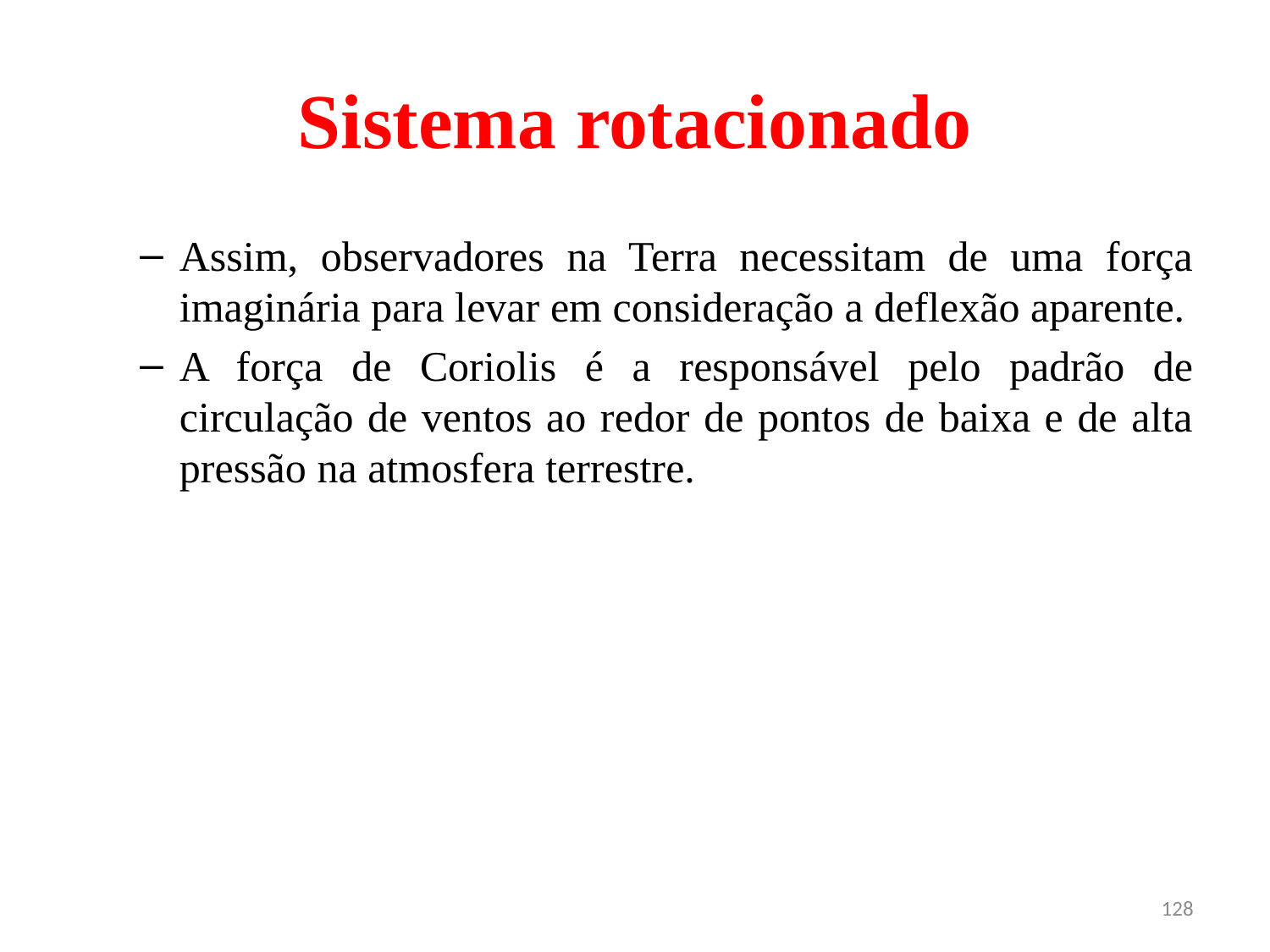

# Sistema rotacionado
Assim, observadores na Terra necessitam de uma força imaginária para levar em consideração a deflexão aparente.
A força de Coriolis é a responsável pelo padrão de circulação de ventos ao redor de pontos de baixa e de alta pressão na atmosfera terrestre.
128